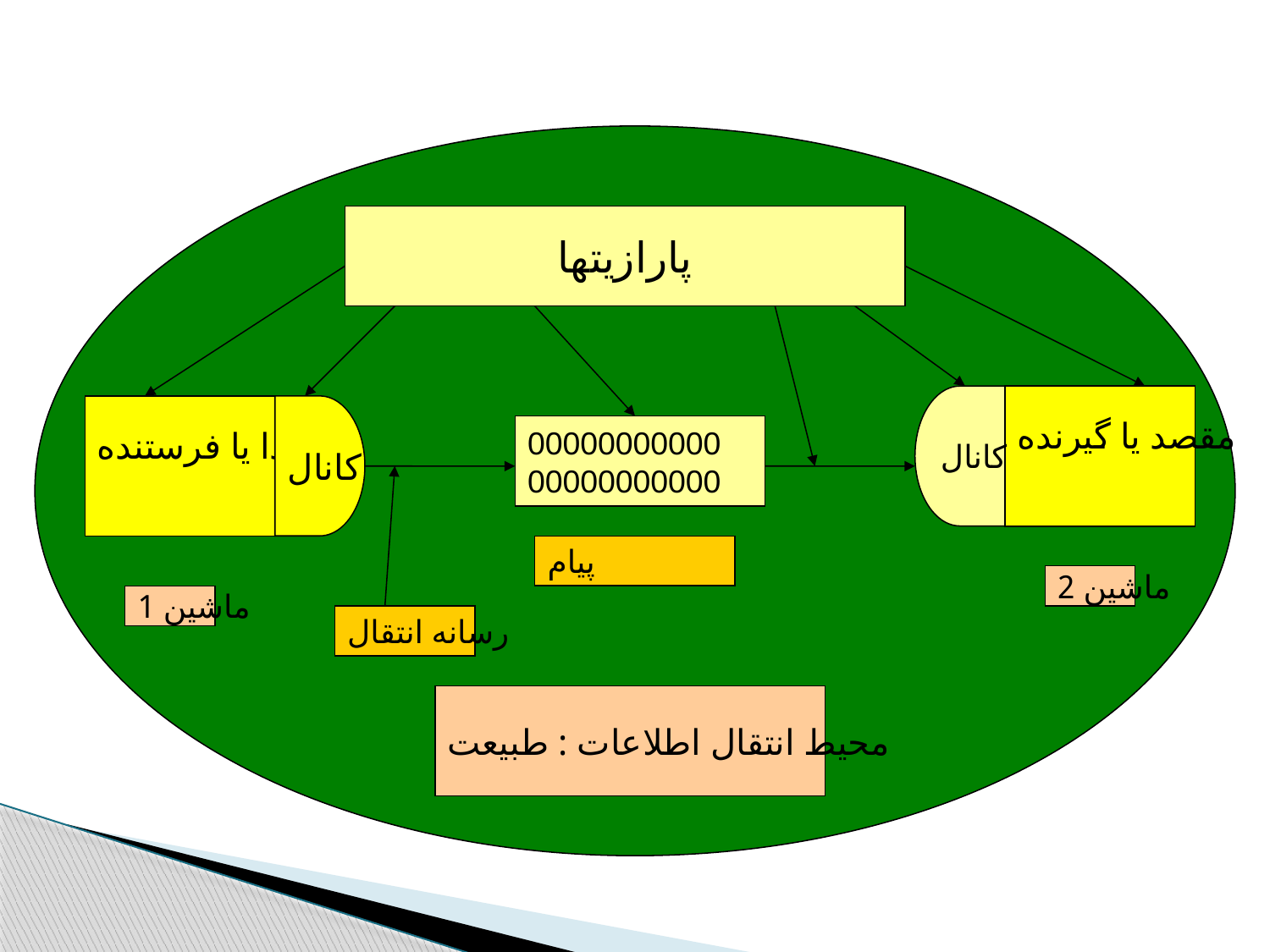

پارازيتها

كانال
مقصد يا گيرنده

مبدا يا فرستنده

كانال
00000000000
00000000000

پيام
ماشين 2
ماشين 1
رسانه انتقال
محيط انتقال اطلاعات : طبيعت